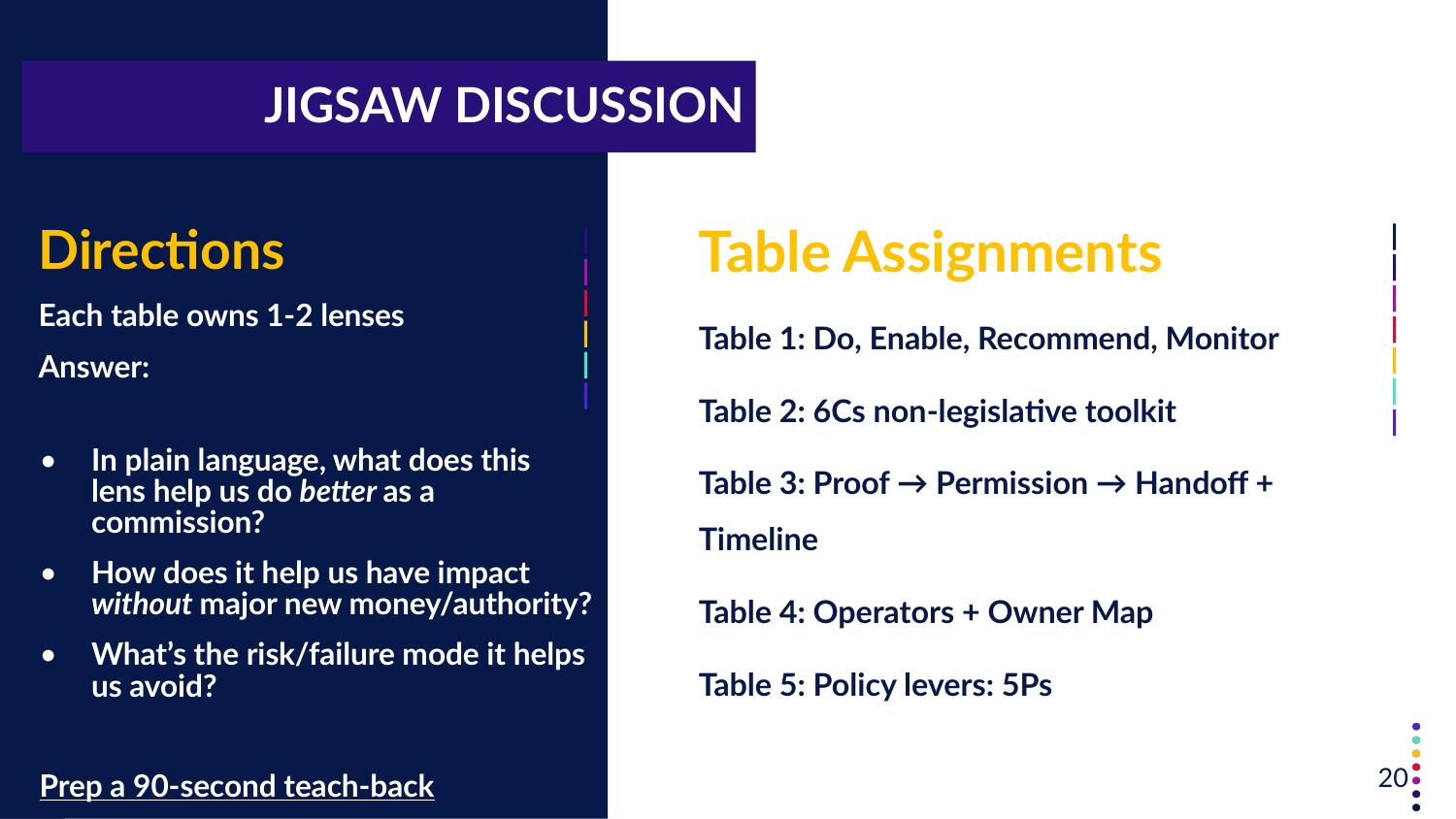

# JIGSAW DISCUSSION
Directions
Each table owns 1-2 lenses
Answer:

In plain language, what does this lens help us do better as a commission?
How does it help us have impact without major new money/authority?
What’s the risk/failure mode it helps us avoid?

Prep a 90‑second teach-back
Table Assignments
Table 1: Do, Enable, Recommend, Monitor
Table 2: 6Cs non‑legislative toolkit
Table 3: Proof → Permission → Handoff + Timeline
Table 4: Operators + Owner Map
Table 5: Policy levers: 5Ps

20